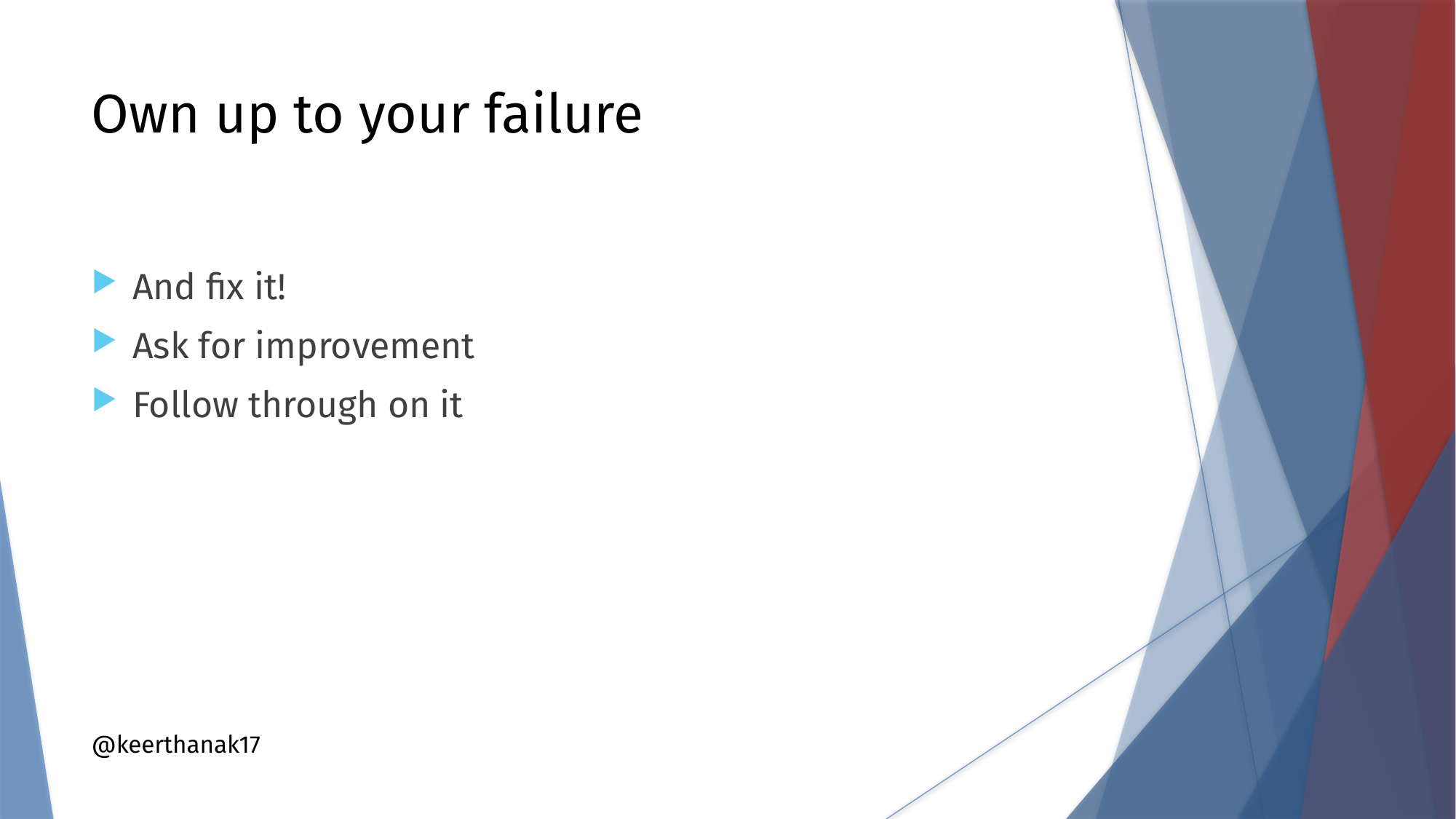

Own up to your failure
And fix it!
Ask for improvement
Follow through on it
@keerthanak17